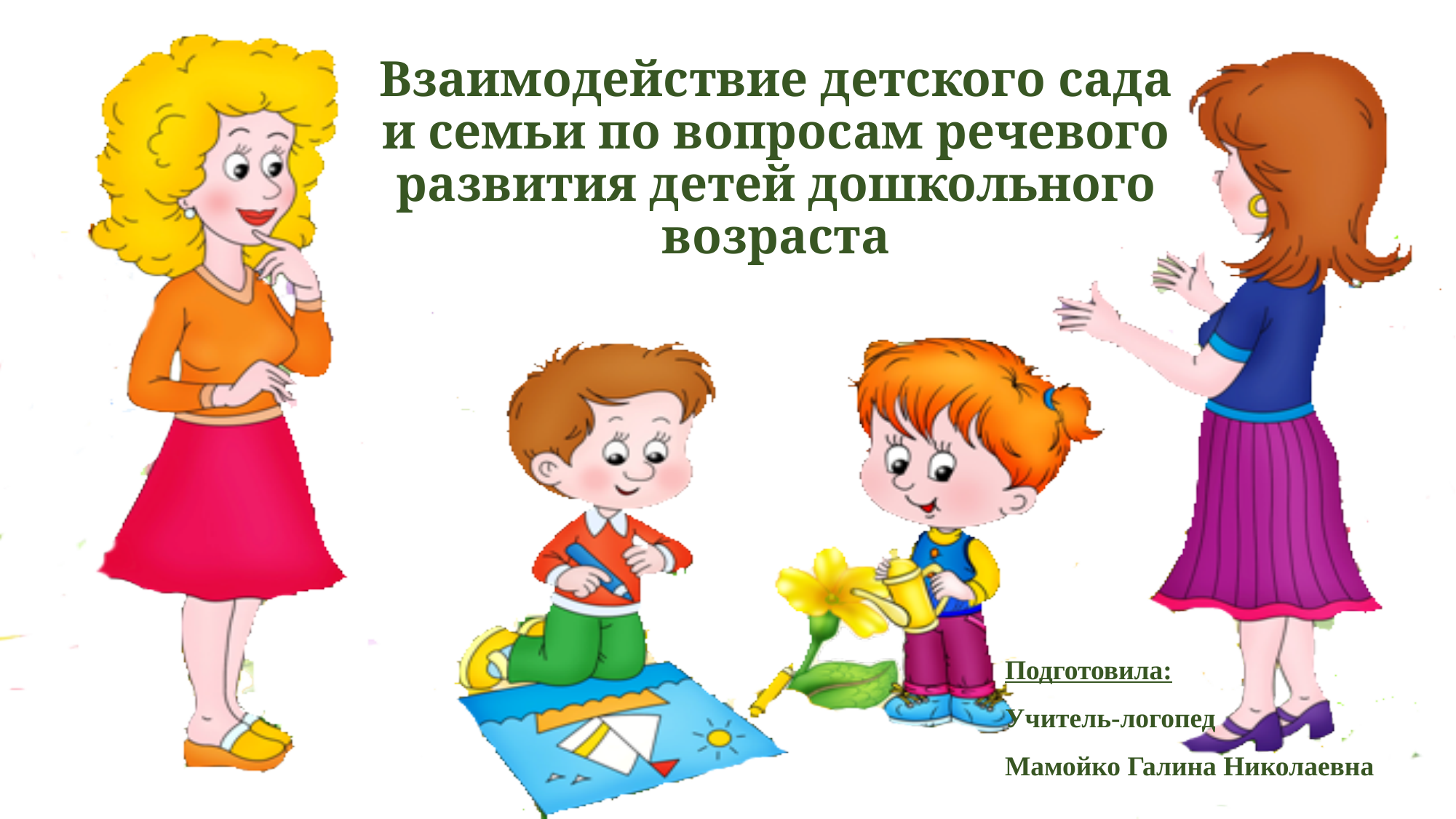

# Взаимодействие детского сада и семьи по вопросам речевого развития детей дошкольного возраста
Подготовила:
Учитель-логопед
Мамойко Галина Николаевна